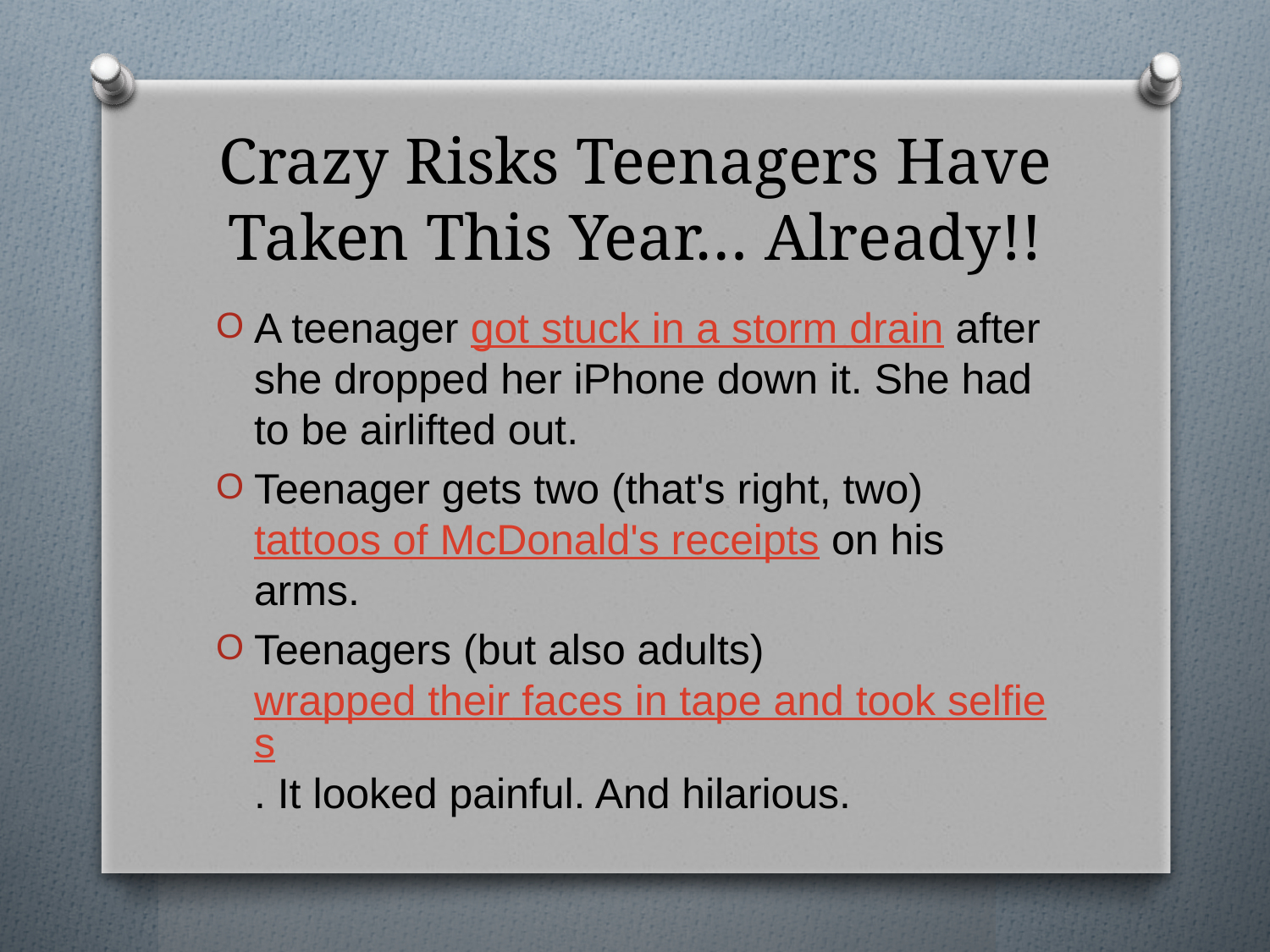

# Crazy Risks Teenagers Have Taken This Year… Already!!
A teenager got stuck in a storm drain after she dropped her iPhone down it. She had to be airlifted out.
Teenager gets two (that's right, two) tattoos of McDonald's receipts on his arms.
Teenagers (but also adults) wrapped their faces in tape and took selfies. It looked painful. And hilarious.